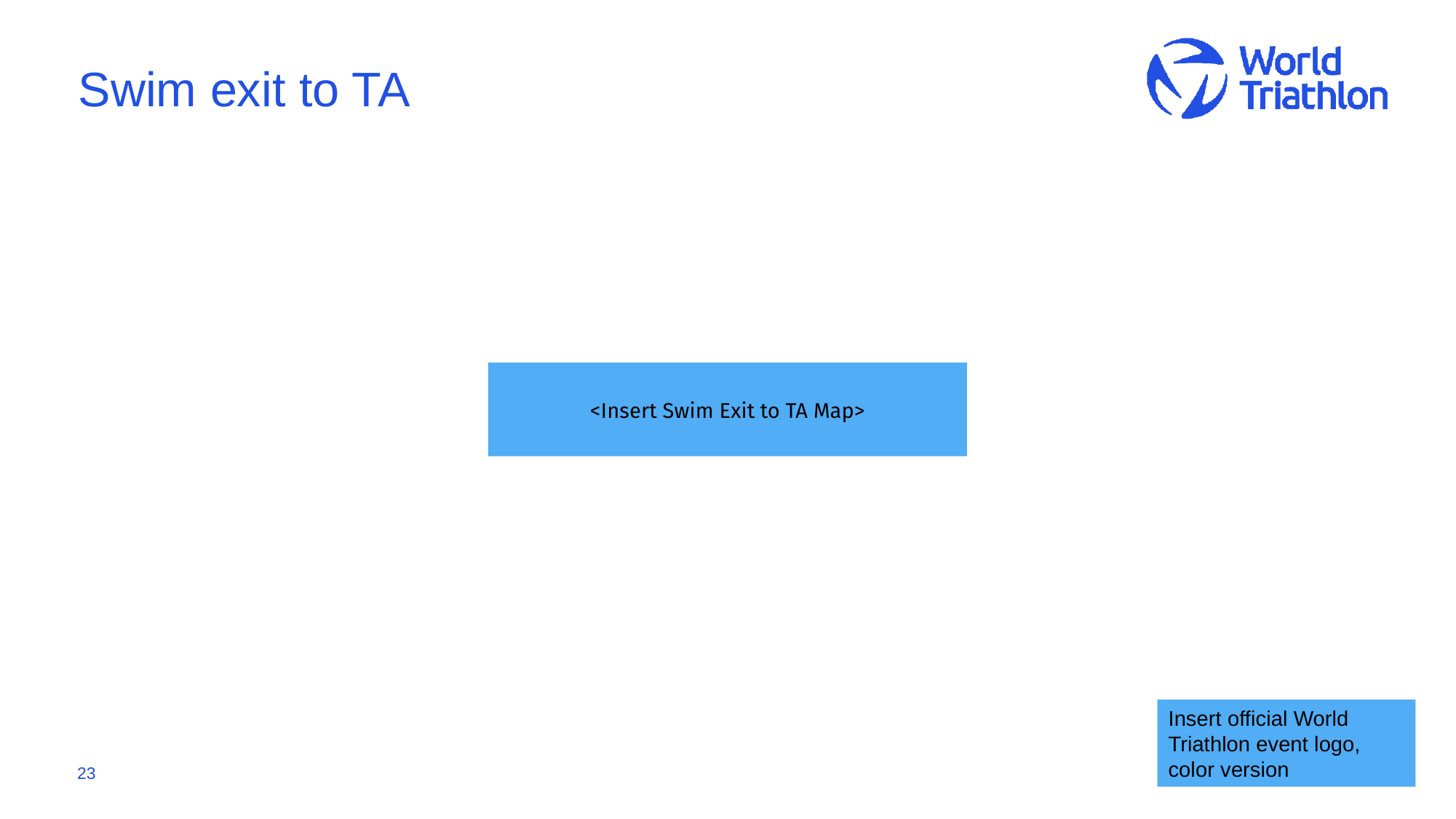

# Swim exit to TA

<Insert Swim Exit to TA Map>
Insert official World Triathlon event logo,
color version
23